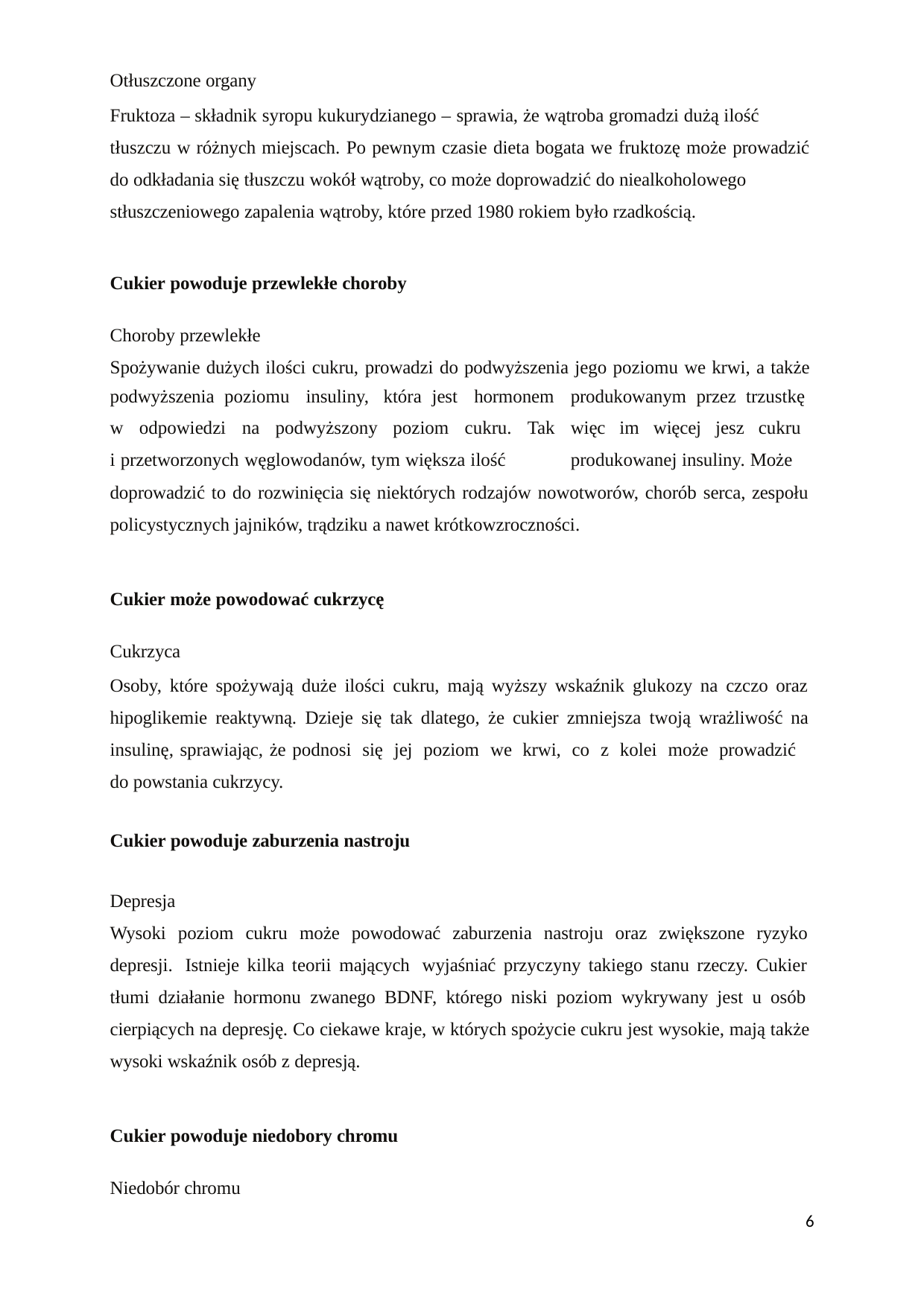

Otłuszczone organy
Fruktoza – składnik syropu kukurydzianego – sprawia, że wątroba gromadzi dużą ilość  tłuszczu w różnych miejscach. Po pewnym czasie dieta bogata we fruktozę może prowadzić
do odkładania się tłuszczu wokół wątroby, co może doprowadzić do niealkoholowego  stłuszczeniowego zapalenia wątroby, które przed 1980 rokiem było rzadkością.

Cukier powoduje przewlekłe choroby

Choroby przewlekłe
Spożywanie dużych ilości cukru, prowadzi do podwyższenia jego poziomu we krwi, a także
podwyższenia poziomu   insuliny, która jest   hormonem  w   odpowiedzi   na   podwyższony   poziom   cukru.   Tak  i przetworzonych węglowodanów, tym większa ilość
produkowanym przez trzustkę  więc im więcej jesz cukru  produkowanej insuliny. Może
doprowadzić to do rozwinięcia się niektórych rodzajów nowotworów, chorób serca, zespołu  policystycznych jajników, trądziku a nawet krótkowzroczności.

Cukier może powodować cukrzycę

Cukrzyca
Osoby, które spożywają duże ilości cukru, mają wyższy wskaźnik glukozy na czczo oraz  hipoglikemie reaktywną. Dzieje się tak dlatego, że cukier zmniejsza twoją wrażliwość na
insulinę, sprawiając, że podnosi się jej poziom we krwi, co z kolei może prowadzić  do powstania cukrzycy.

Cukier powoduje zaburzenia nastroju

Depresja
Wysoki poziom cukru może powodować zaburzenia nastroju oraz zwiększone ryzyko
depresji. Istnieje kilka teorii mających wyjaśniać przyczyny takiego stanu rzeczy. Cukier  tłumi działanie hormonu zwanego BDNF, którego niski poziom wykrywany jest u osób  cierpiących na depresję. Co ciekawe kraje, w których spożycie cukru jest wysokie, mają także  wysoki wskaźnik osób z depresją.

Cukier powoduje niedobory chromu

Niedobór chromu
6